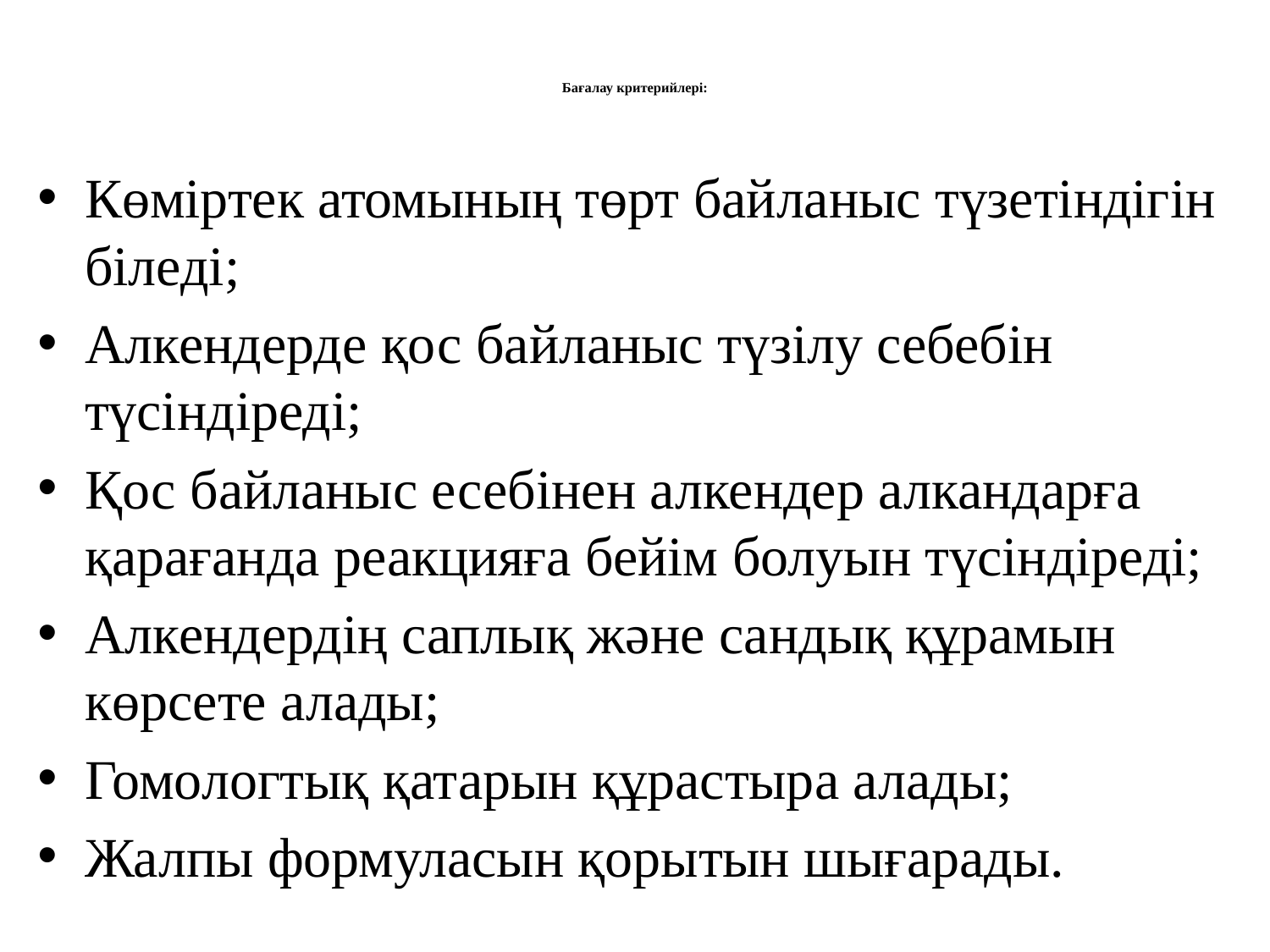

# Бағалау критерийлері:
Көміртек атомының төрт байланыс түзетіндігін біледі;
Алкендерде қос байланыс түзілу себебін түсіндіреді;
Қос байланыс есебінен алкендер алкандарға қарағанда реакцияға бейім болуын түсіндіреді;
Алкендердің саплық және сандық құрамын көрсете алады;
Гомологтық қатарын құрастыра алады;
Жалпы формуласын қорытын шығарады.